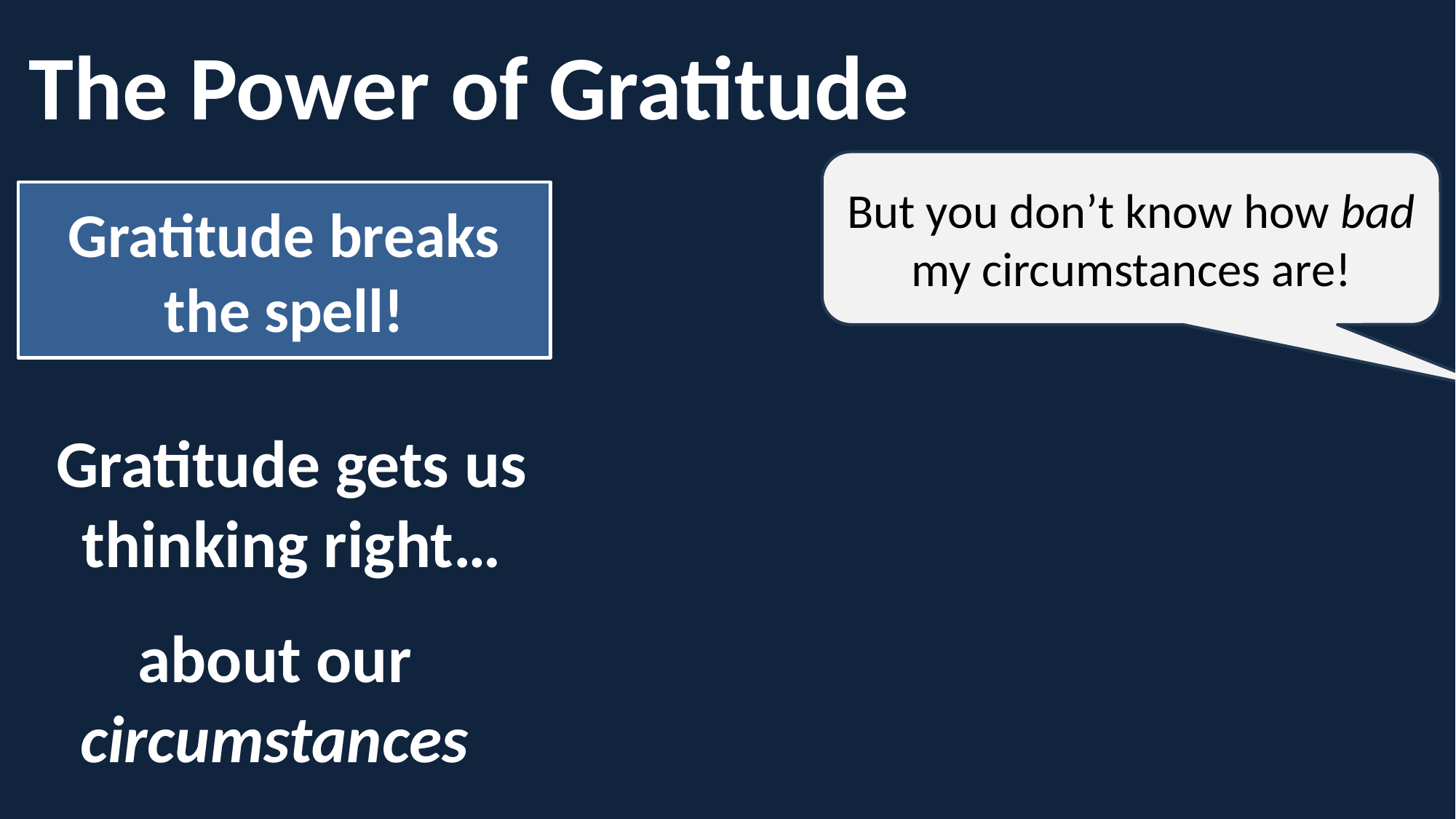

The Power of Gratitude
But you don’t know how bad my circumstances are!
Gratitude breaks the spell!
Gratitude gets us thinking right…
about our circumstances